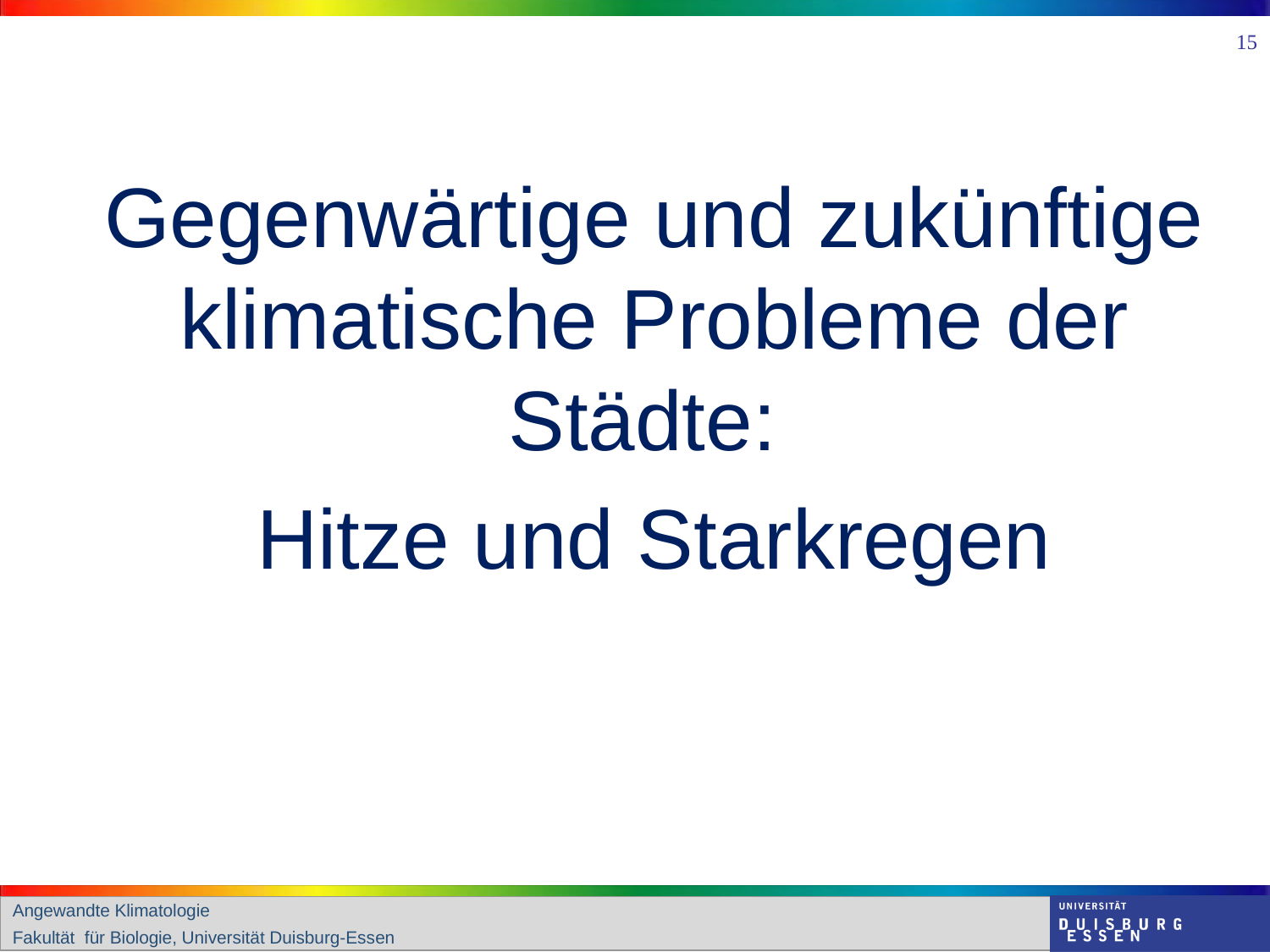

15
# Gegenwärtige und zukünftige klimatische Probleme der Städte:
Hitze und Starkregen